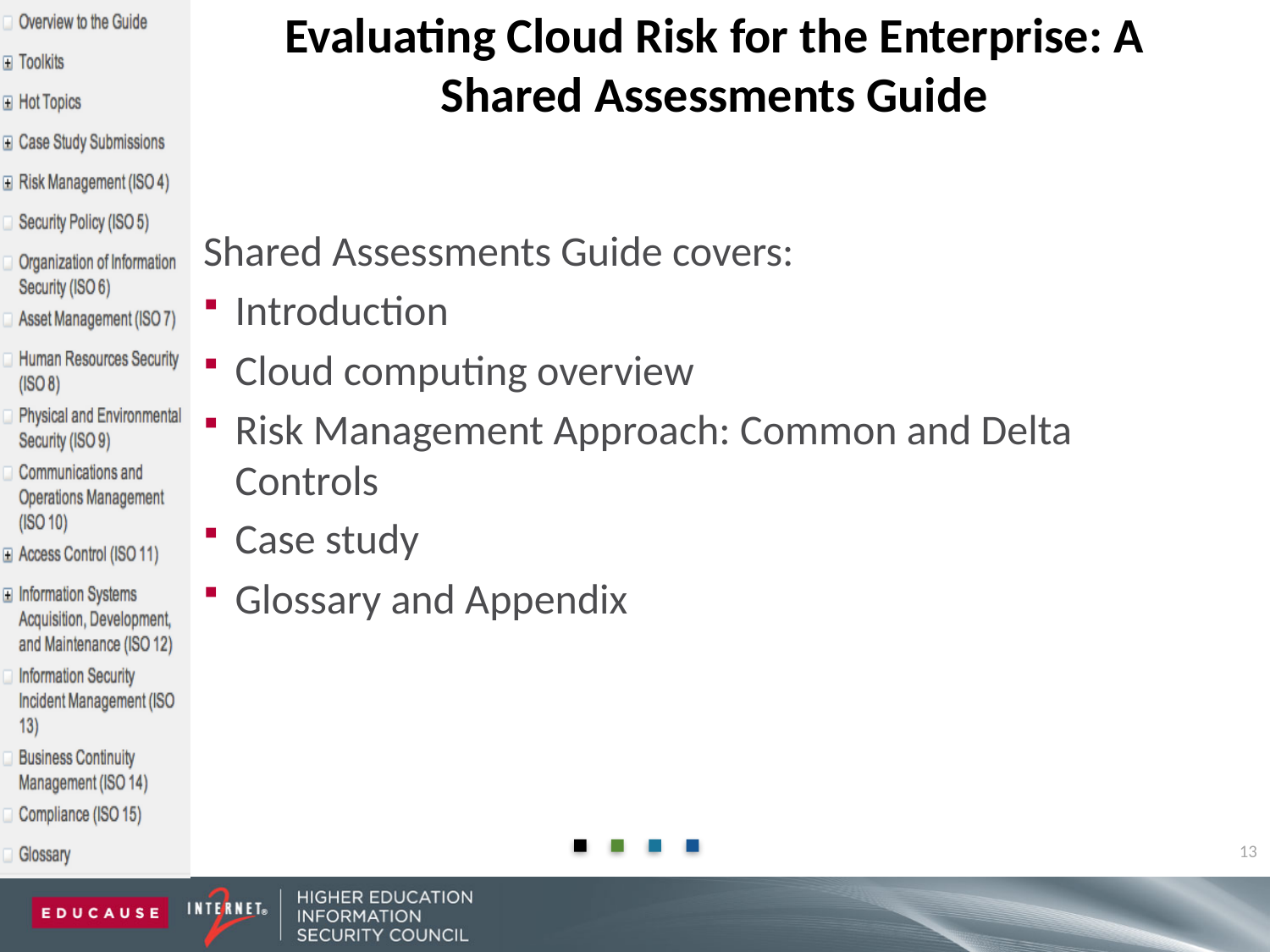

# Evaluating Cloud Risk for the Enterprise: A Shared Assessments Guide

Shared Assessments Guide covers:
Introduction
Cloud computing overview
Risk Management Approach: Common and Delta Controls
Case study
Glossary and Appendix

13